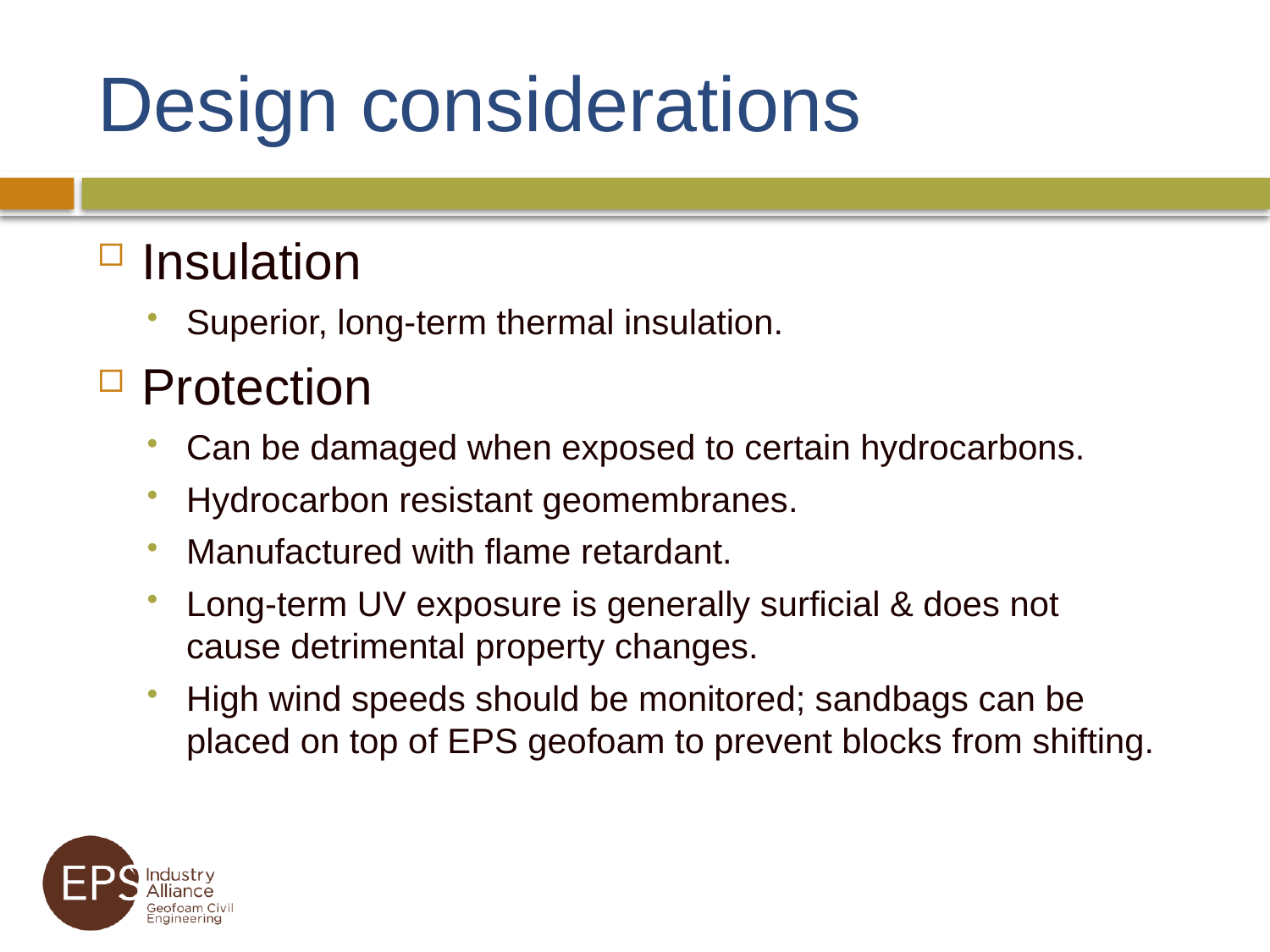

# Design considerations
Insulation
Superior, long-term thermal insulation.
Protection
Can be damaged when exposed to certain hydrocarbons.
Hydrocarbon resistant geomembranes.
Manufactured with flame retardant.
Long-term UV exposure is generally surficial & does not cause detrimental property changes.
High wind speeds should be monitored; sandbags can be placed on top of EPS geofoam to prevent blocks from shifting.